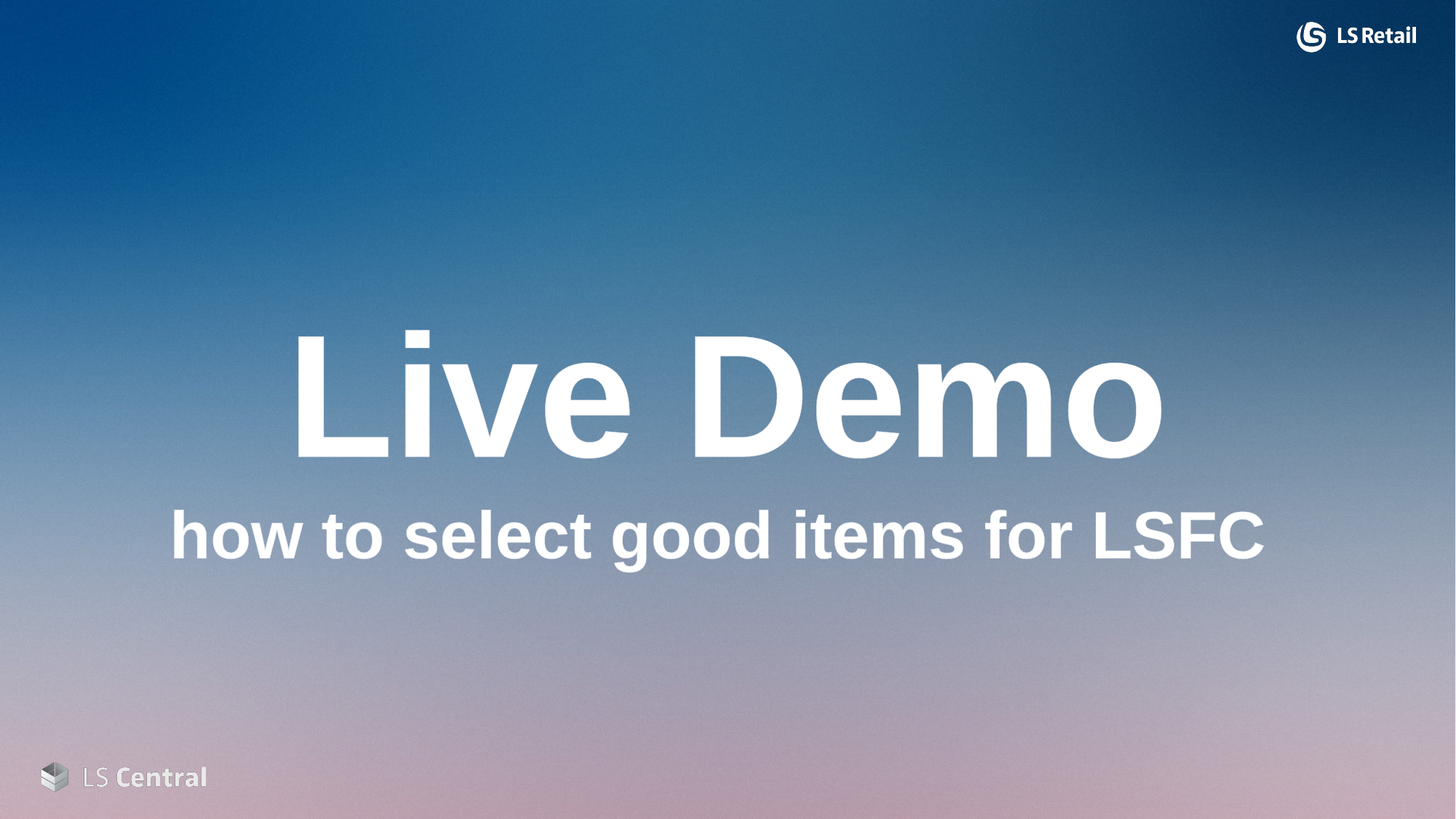

Live Demo
how to select good items for LSFC